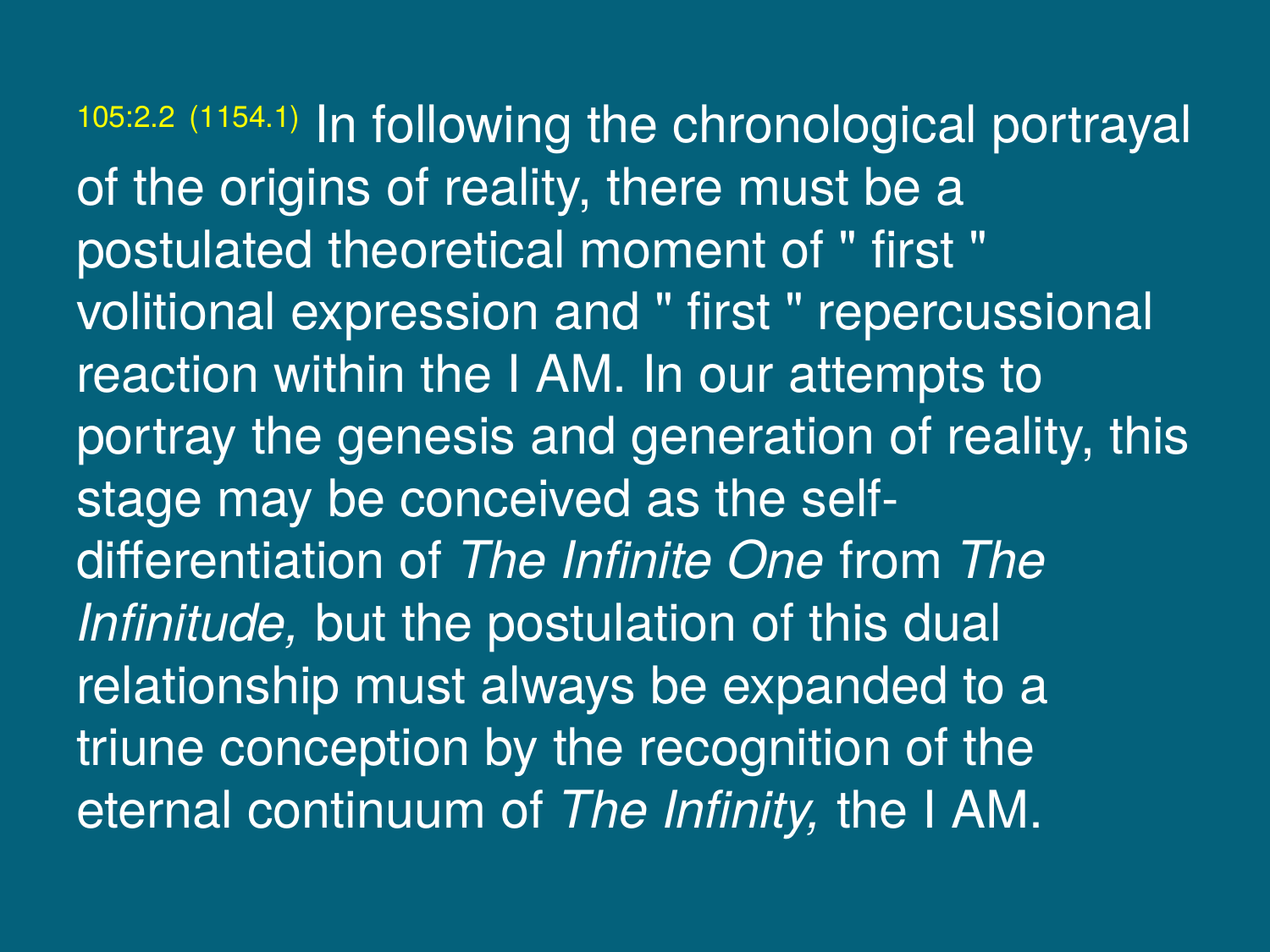

105:2.2 (1154.1) In following the chronological portrayal of the origins of reality, there must be a postulated theoretical moment of " first " volitional expression and " first " repercussional reaction within the I AM. In our attempts to portray the genesis and generation of reality, this stage may be conceived as the self-differentiation of The Infinite One from The Infinitude, but the postulation of this dual relationship must always be expanded to a triune conception by the recognition of the eternal continuum of The Infinity, the I AM.